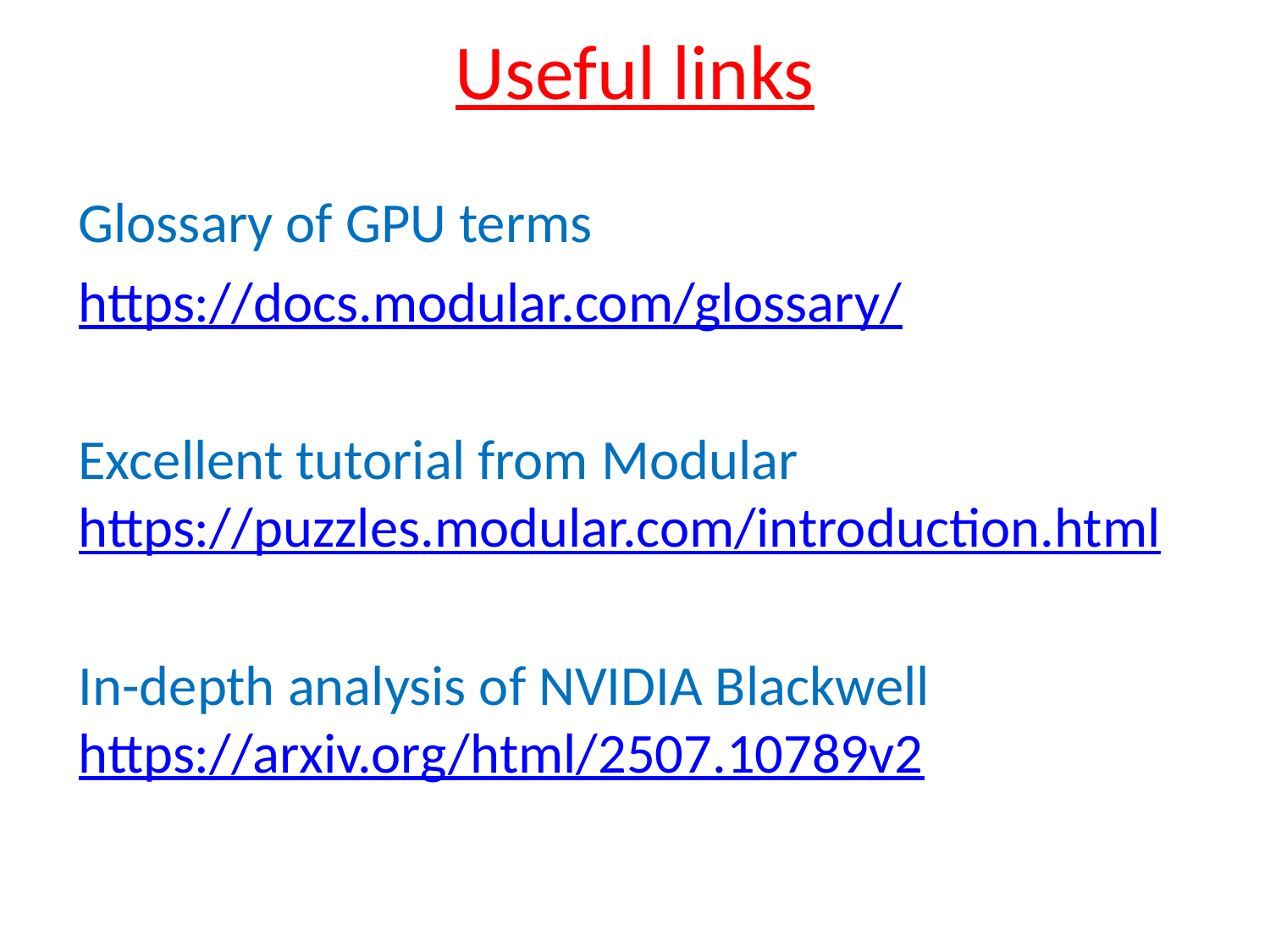

# Useful links
Glossary of GPU terms
https://docs.modular.com/glossary/

Excellent tutorial from Modular
https://puzzles.modular.com/introduction.html

In-depth analysis of NVIDIA Blackwell
https://arxiv.org/html/2507.10789v2